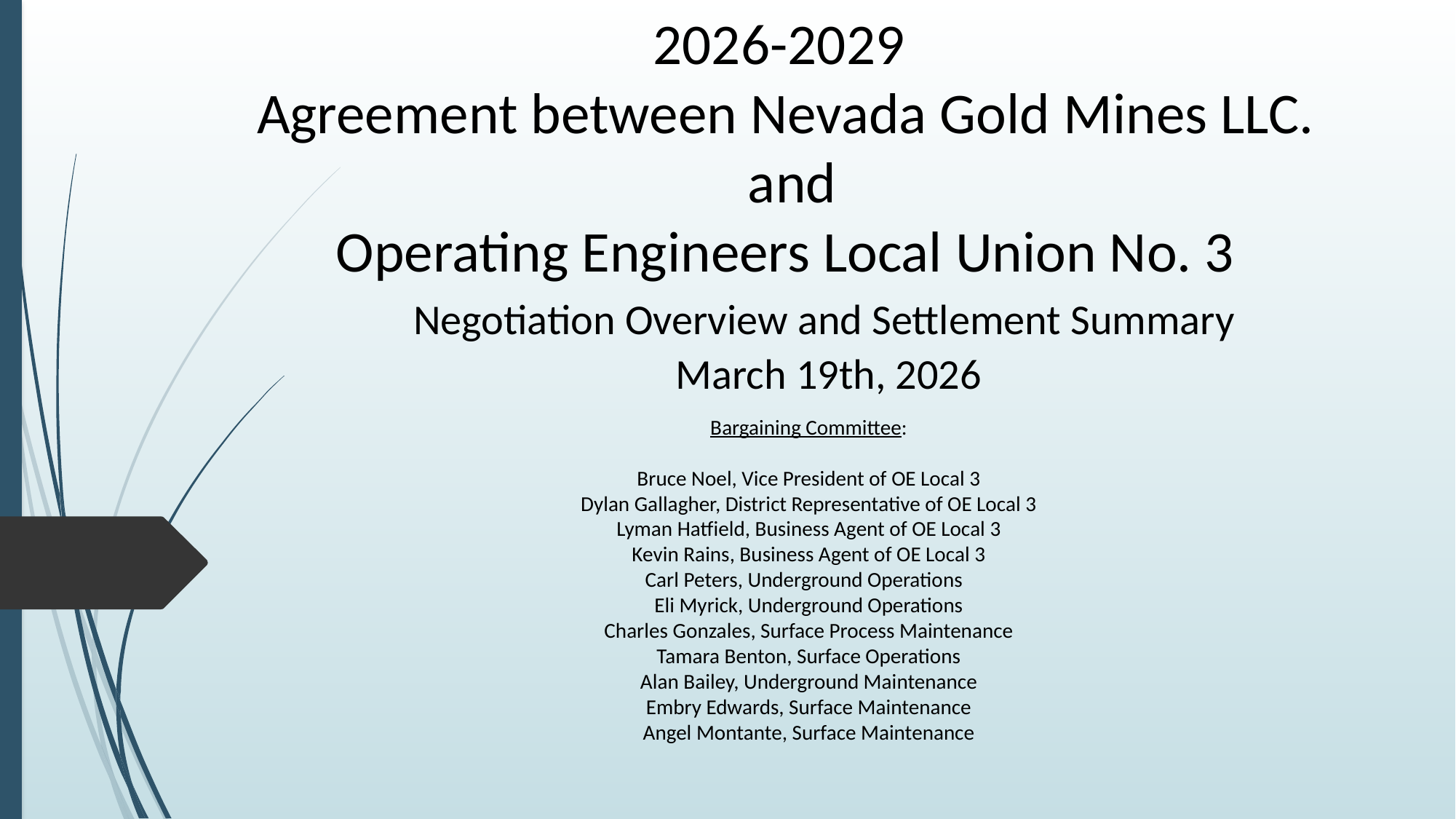

# 2026-2029 Agreement between Nevada Gold Mines LLC. and Operating Engineers Local Union No. 3

Negotiation Overview and Settlement Summary
March 19th, 2026

Bargaining Committee:

Bruce Noel, Vice President of OE Local 3
Dylan Gallagher, District Representative of OE Local 3
Lyman Hatfield, Business Agent of OE Local 3
Kevin Rains, Business Agent of OE Local 3
Carl Peters, Underground Operations
Eli Myrick, Underground Operations
Charles Gonzales, Surface Process Maintenance
Tamara Benton, Surface Operations
Alan Bailey, Underground Maintenance
Embry Edwards, Surface Maintenance
Angel Montante, Surface Maintenance